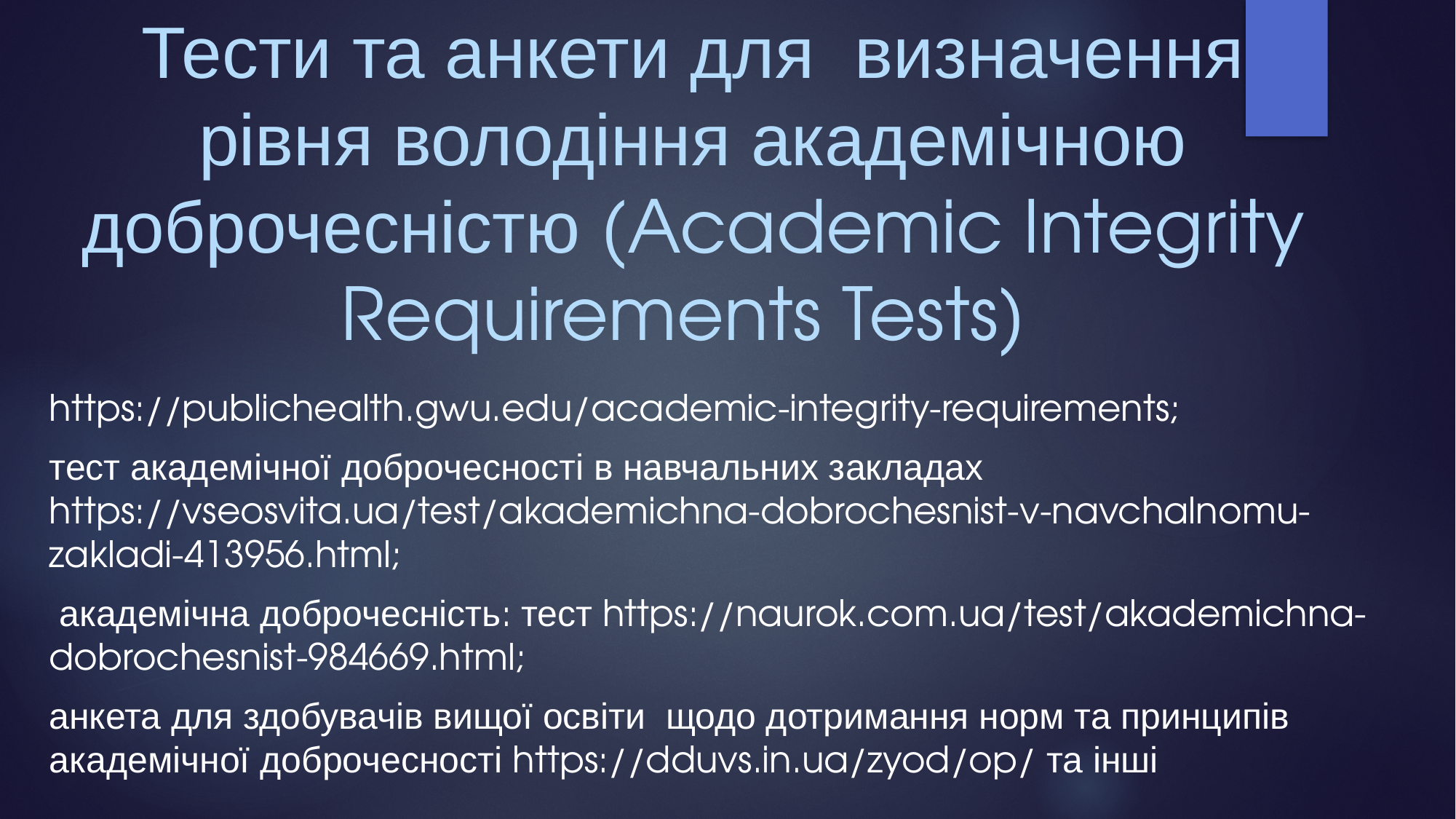

# Тести та анкети для  визначення рівня володіння академічною доброчесністю (Academic Integrity Requirements Tests)
https://publichealth.gwu.edu/academic-integrity-requirements;
тест академічної доброчесності в навчальних закладах https://vseosvita.ua/test/akademichna-dobrochesnist-v-navchalnomu-zakladi-413956.html;
 академічна доброчесність: тест https://naurok.com.ua/test/akademichna-dobrochesnist-984669.html;
анкета для здобувачів вищої освіти  щодо дотримання норм та принципів академічної доброчесності https://dduvs.in.ua/zyod/op/ та інші